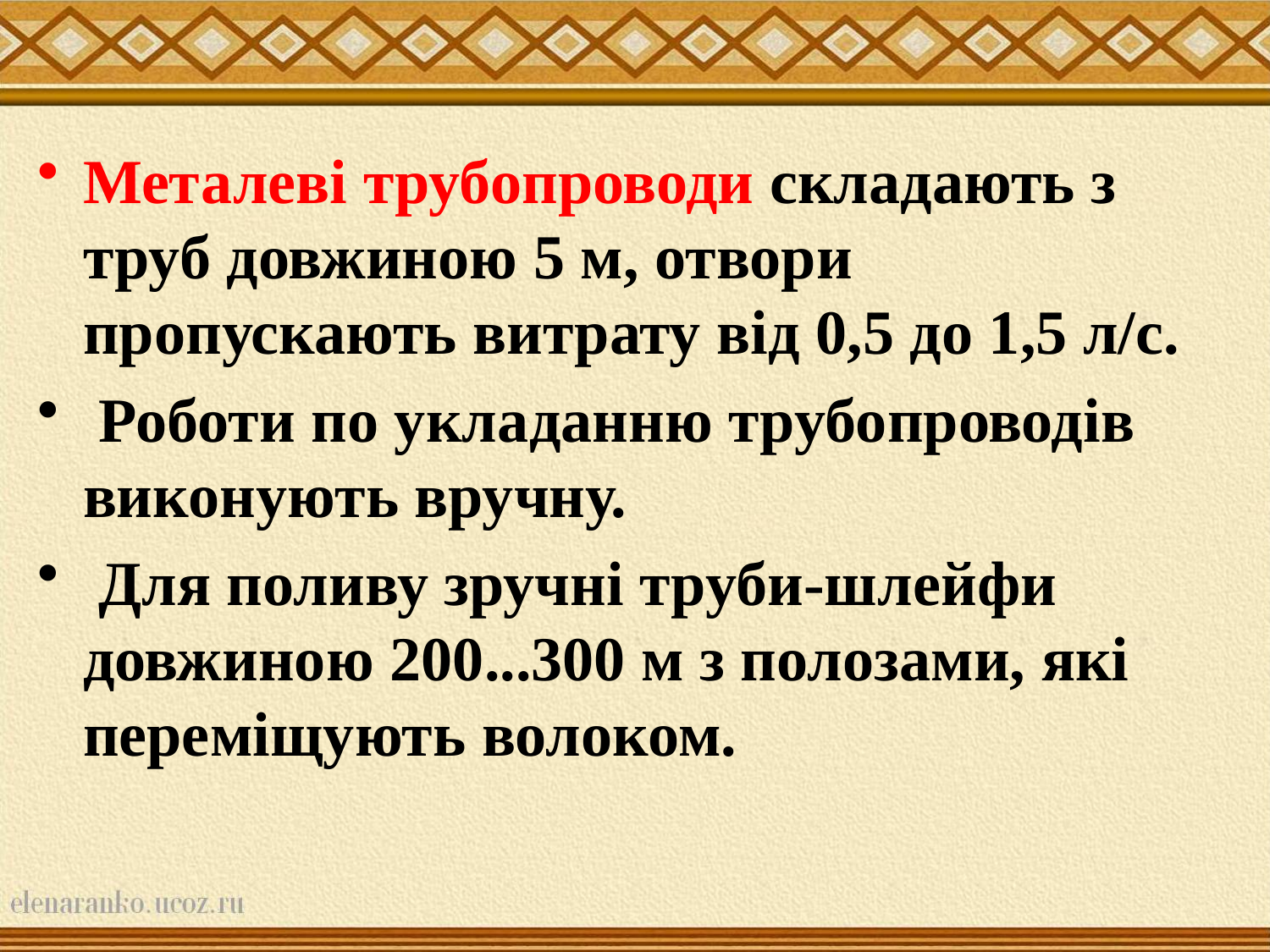

Металеві трубопроводи складають з труб довжиною 5 м, отвори пропускають витрату від 0,5 до 1,5 л/с.
 Роботи по укладанню трубо­проводів виконують вручну.
 Для поливу зручні труби-шлейфи довжиною 200...300 м з полозами, які переміщують волоком.